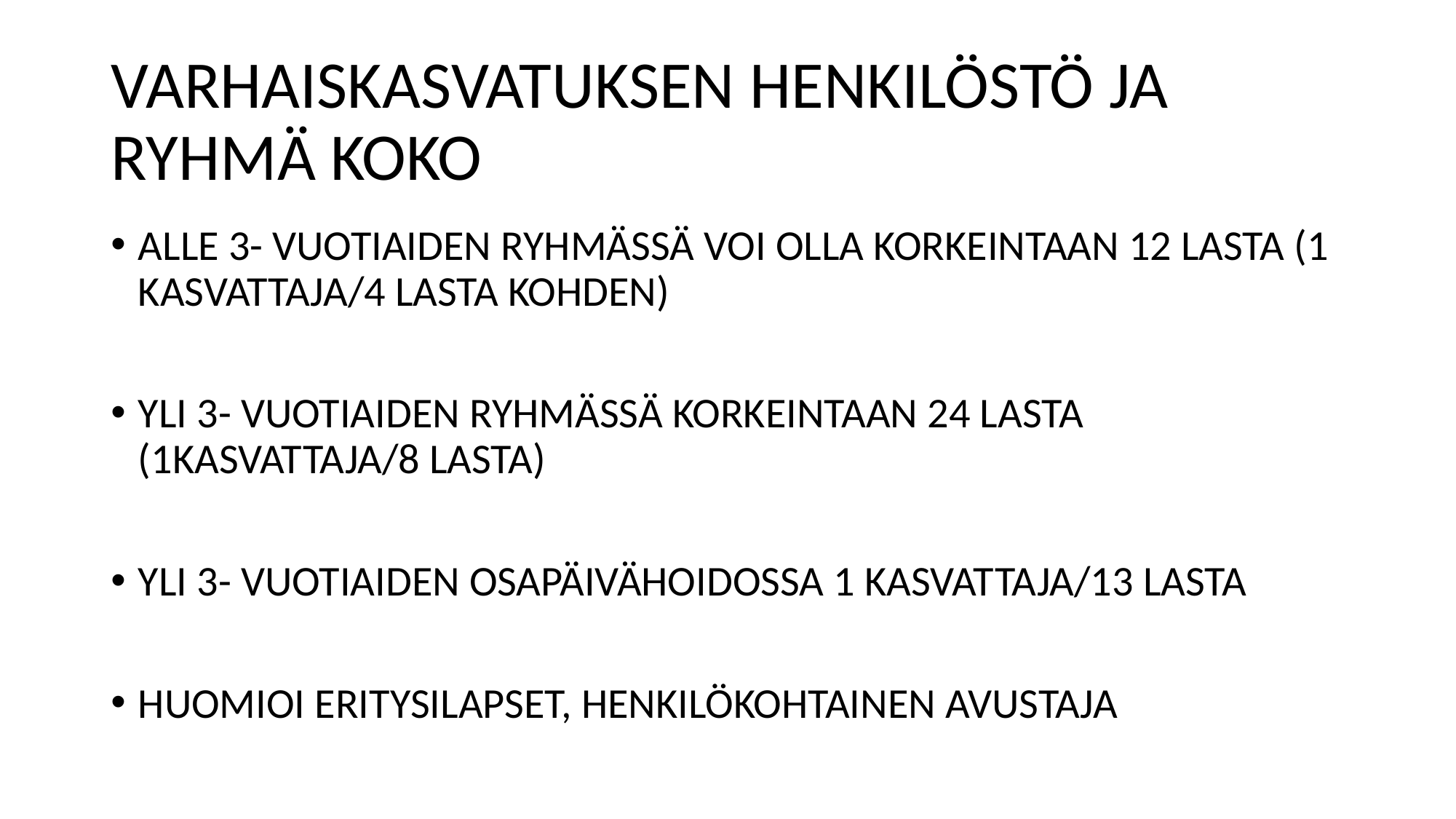

# VARHAISKASVATUKSEN HENKILÖSTÖ JA RYHMÄ KOKO
ALLE 3- VUOTIAIDEN RYHMÄSSÄ VOI OLLA KORKEINTAAN 12 LASTA (1 KASVATTAJA/4 LASTA KOHDEN)

YLI 3- VUOTIAIDEN RYHMÄSSÄ KORKEINTAAN 24 LASTA (1KASVATTAJA/8 LASTA)

YLI 3- VUOTIAIDEN OSAPÄIVÄHOIDOSSA 1 KASVATTAJA/13 LASTA

HUOMIOI ERITYSILAPSET, HENKILÖKOHTAINEN AVUSTAJA